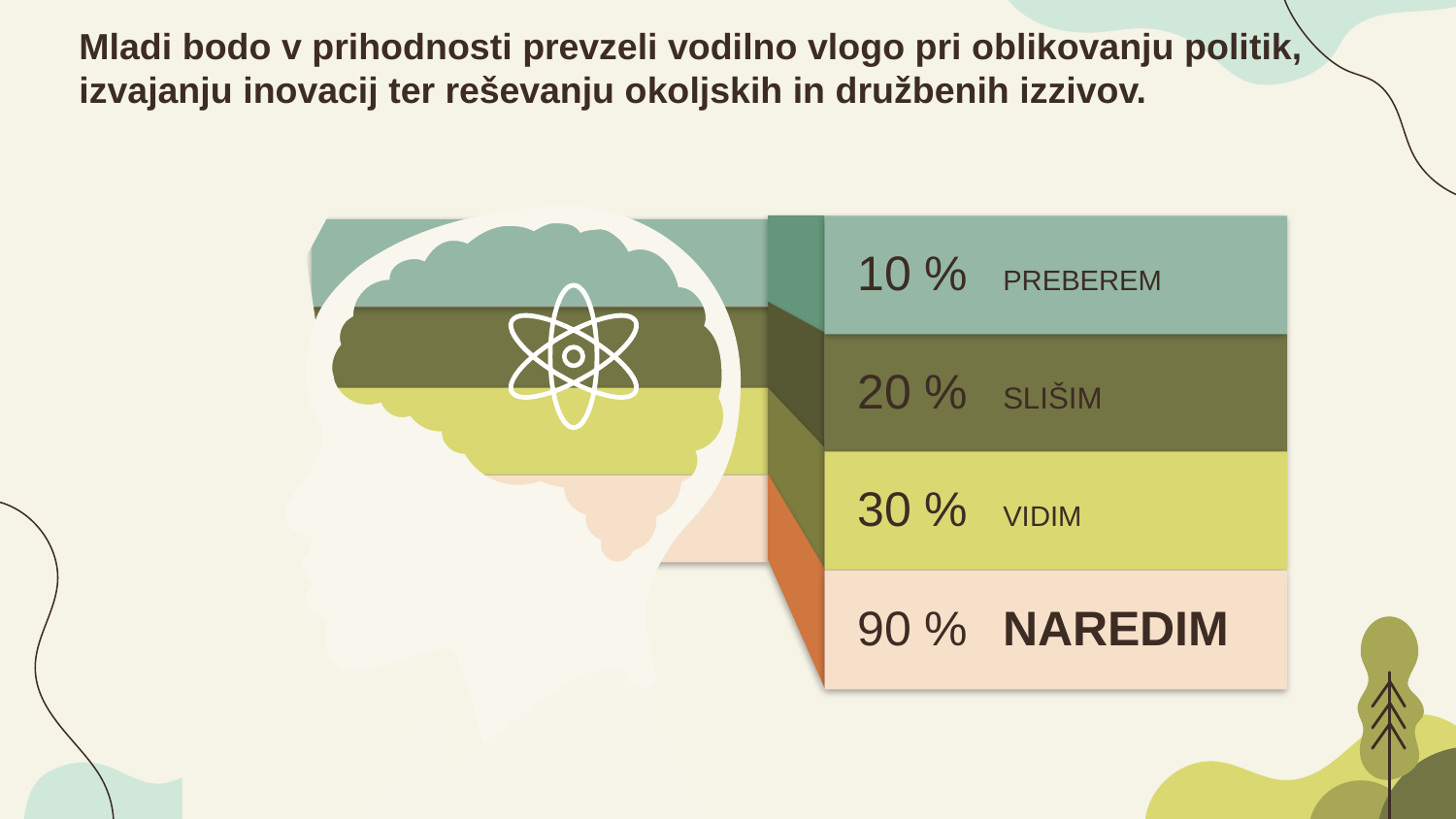

# Mladi bodo v prihodnosti prevzeli vodilno vlogo pri oblikovanju politik, izvajanju inovacij ter reševanju okoljskih in družbenih izzivov.

10 % 	PREBEREM

20 %	SLIŠIM

30 % 	VIDIM

90 %	NAREDIM